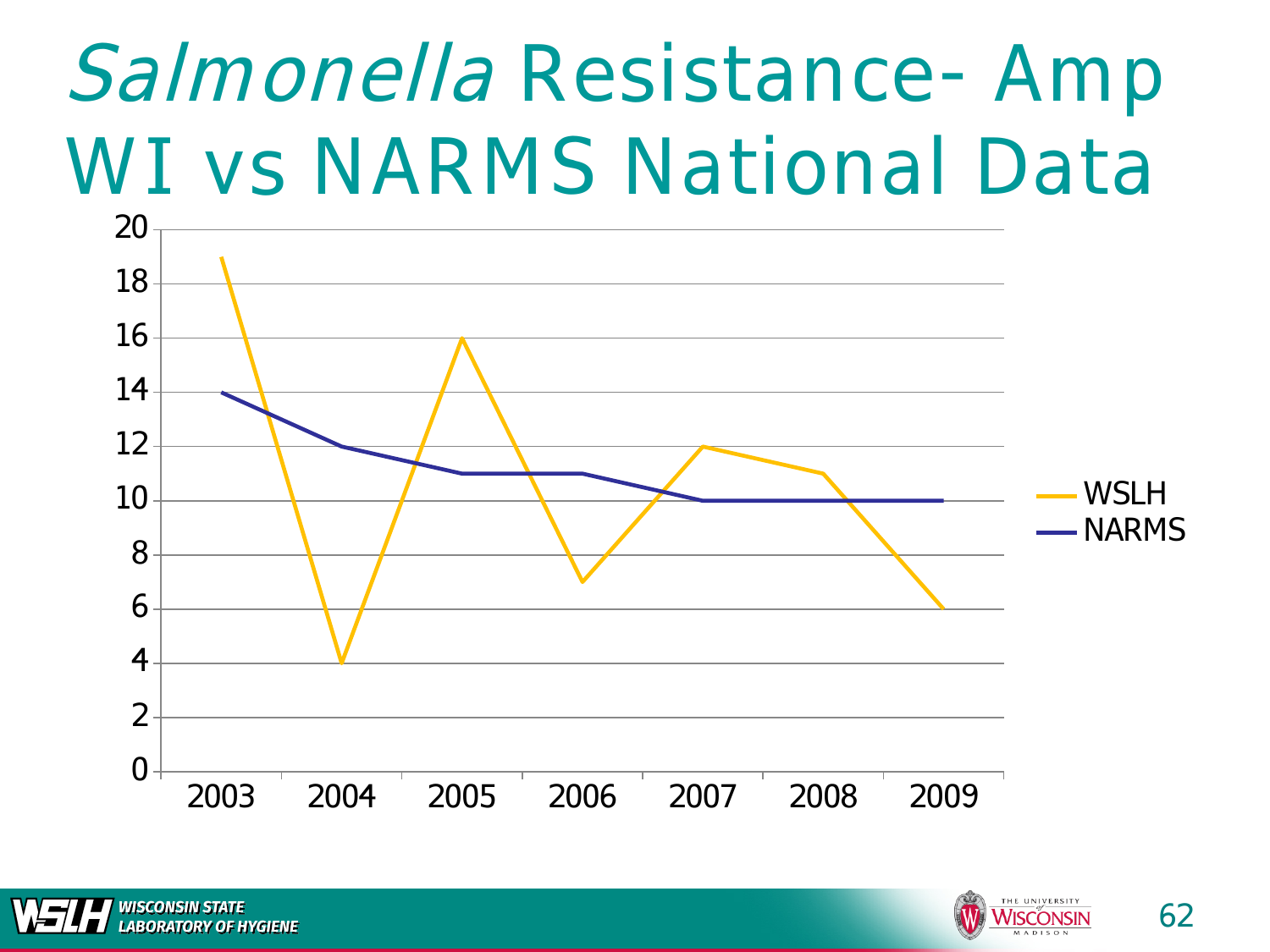

# Salmonella Resistance- Amp WI vs NARMS National Data

### Chart

| Category | Column1 | WSLH | NARMS |
|---|---|---|---|
| 2003 | None | 19.0 | 14.0 |
| 2004 | None | 4.0 | 12.0 |
| 2005 | None | 16.0 | 11.0 |
| 2006 | None | 7.0 | 11.0 |
| 2007 | None | 12.0 | 10.0 |
| 2008 | None | 11.0 | 10.0 |
| 2009 | None | 6.0 | 10.0 |
62